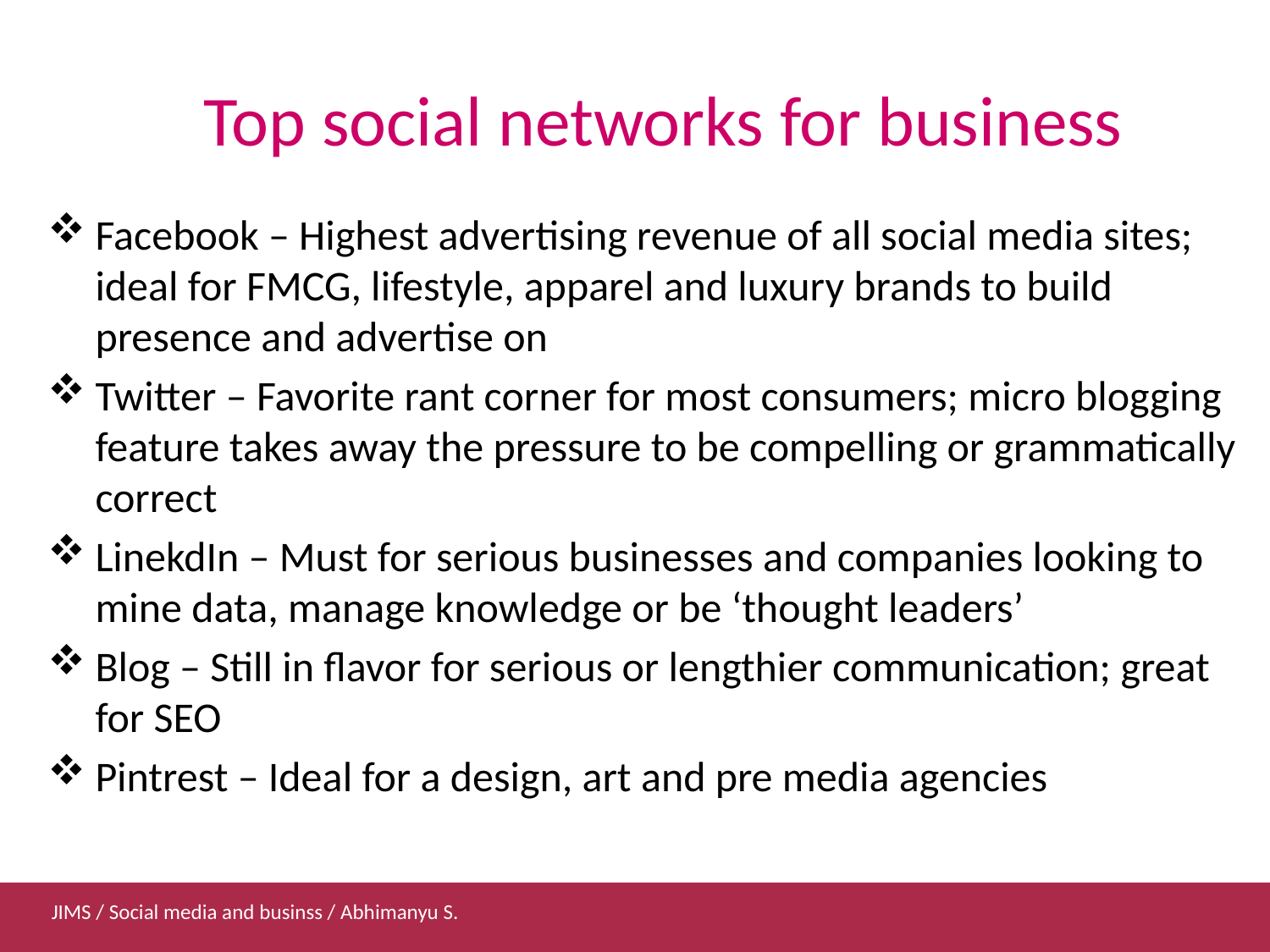

# Top social networks for business
Facebook – Highest advertising revenue of all social media sites; ideal for FMCG, lifestyle, apparel and luxury brands to build presence and advertise on
Twitter – Favorite rant corner for most consumers; micro blogging feature takes away the pressure to be compelling or grammatically correct
LinekdIn – Must for serious businesses and companies looking to mine data, manage knowledge or be ‘thought leaders’
Blog – Still in flavor for serious or lengthier communication; great for SEO
Pintrest – Ideal for a design, art and pre media agencies

JIMS / Social media and businss / Abhimanyu S.